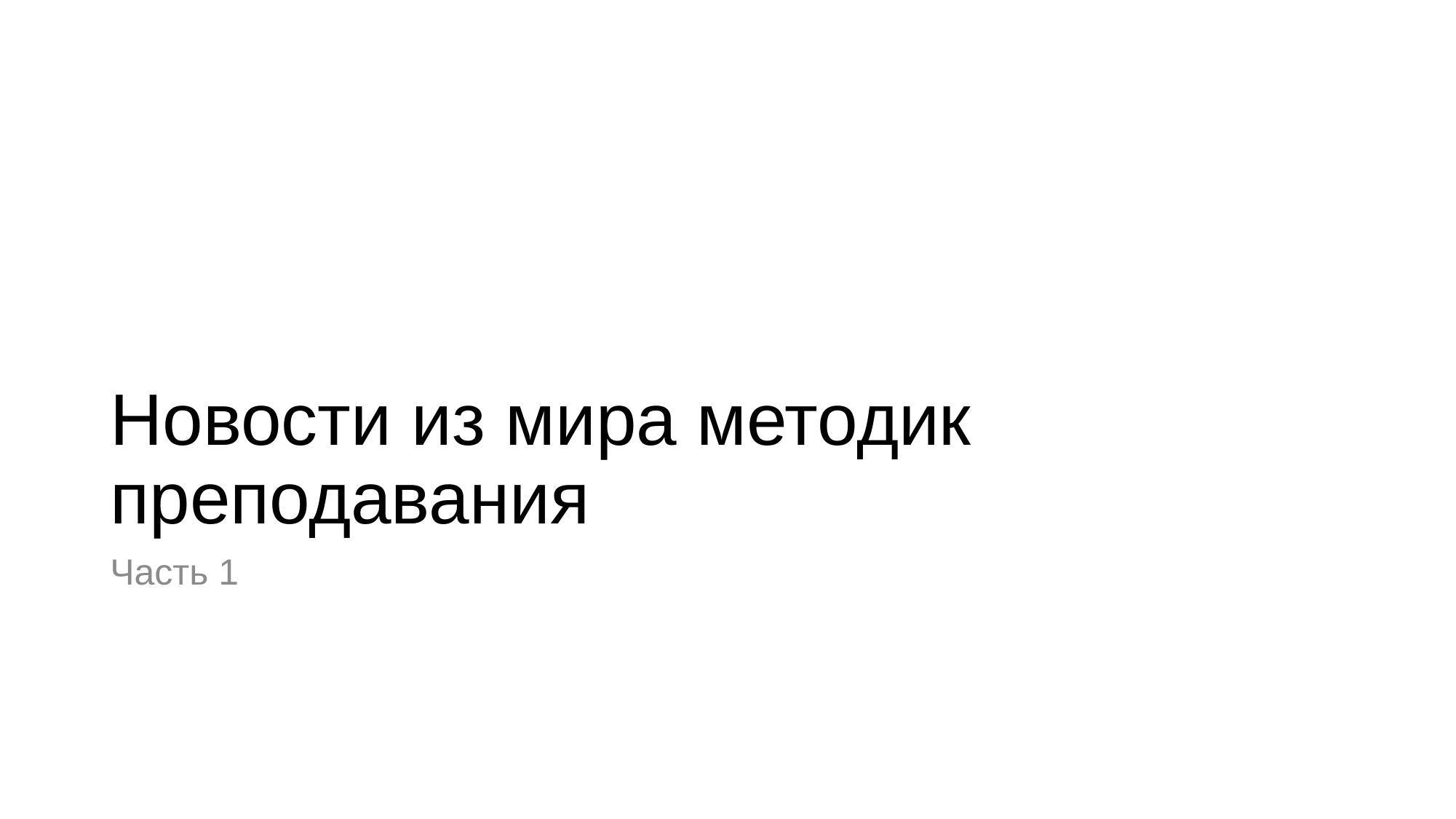

# Новости из мира методик преподавания
Часть 1